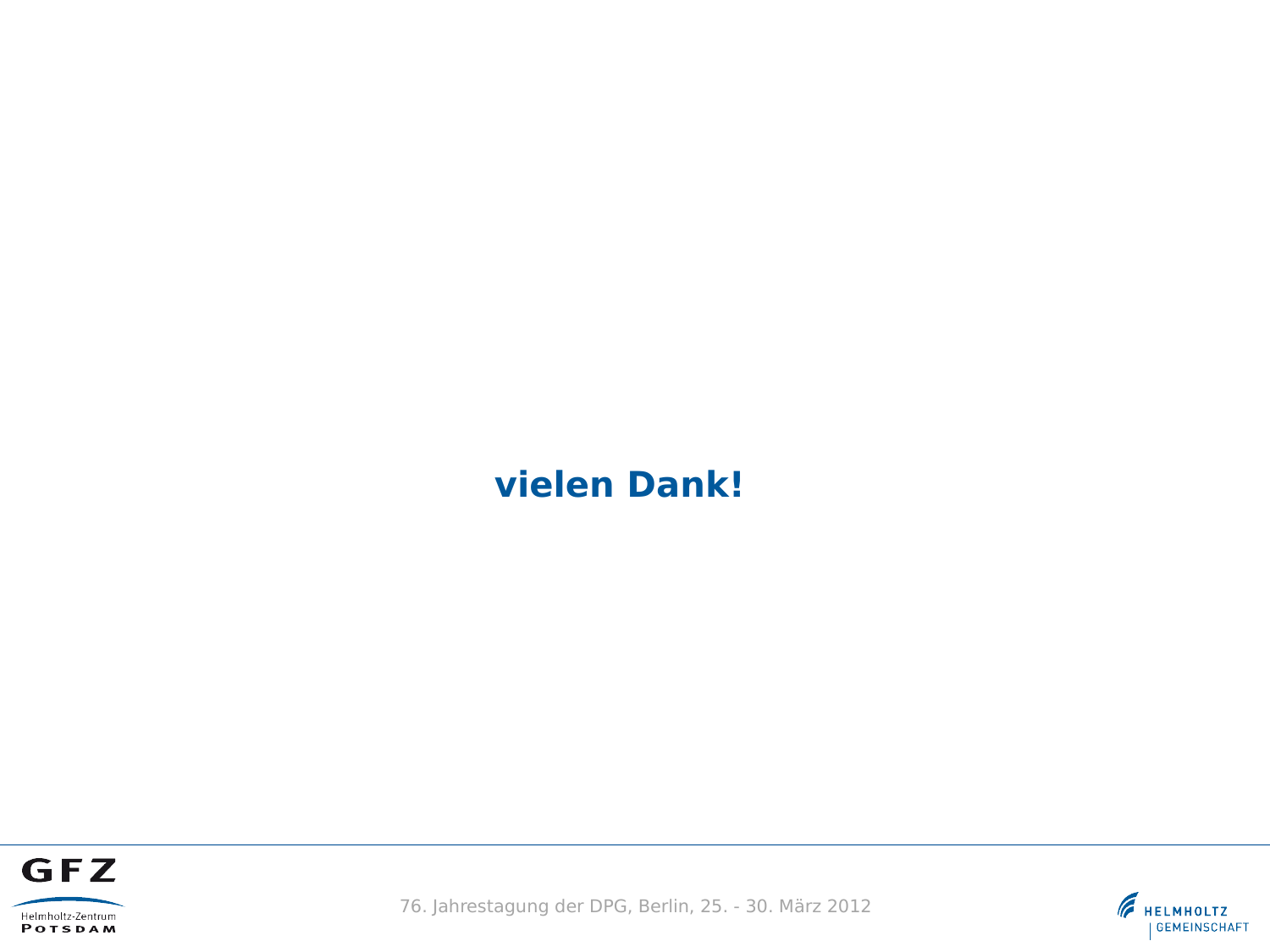

# vielen Dank!
76. Jahrestagung der DPG, Berlin, 25. - 30. März 2012